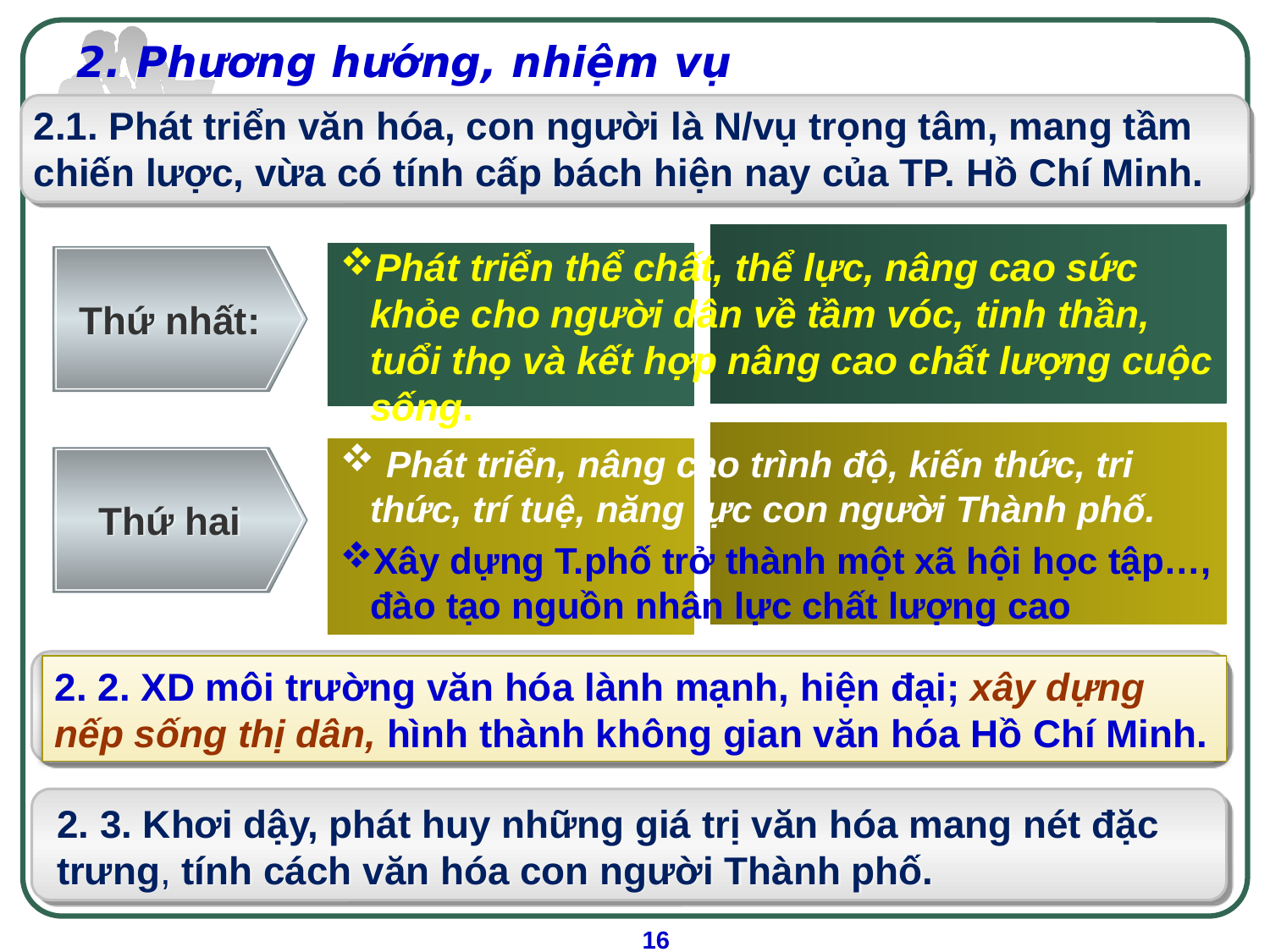

# 2. Phương hướng, nhiệm vụ

2.1. Phát triển văn hóa, con người là N/vụ trọng tâm, mang tầm chiến lược, vừa có tính cấp bách hiện nay của TP. Hồ Chí Minh.

Phát triển thể chất, thể lực, nâng cao sức khỏe cho người dân về tầm vóc, tinh thần, tuổi thọ và kết hợp nâng cao chất lượng cuộc sống.

Thứ nhất:

 Phát triển, nâng cao trình độ, kiến thức, tri thức, trí tuệ, năng lực con người Thành phố.
Xây dựng T.phố trở thành một xã hội học tập…, đào tạo nguồn nhân lực chất lượng cao

Thứ hai

2. 2. XD môi trường văn hóa lành mạnh, hiện đại; xây dựng nếp sống thị dân, hình thành không gian văn hóa Hồ Chí Minh.

2. 3. Khơi dậy, phát huy những giá trị văn hóa mang nét đặc trưng, tính cách văn hóa con người Thành phố.
16